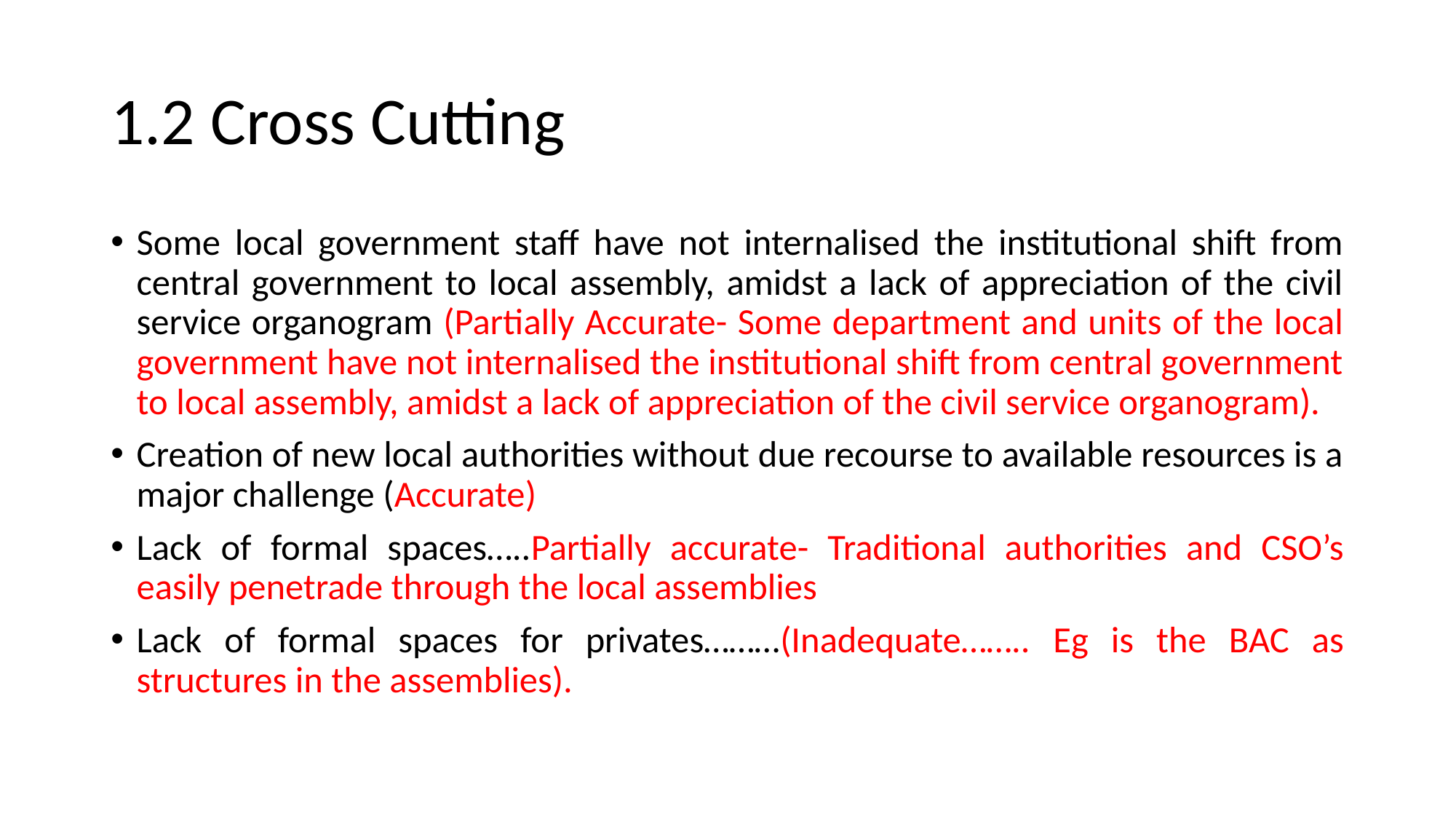

# 1.2 Cross Cutting
Some local government staff have not internalised the institutional shift from central government to local assembly, amidst a lack of appreciation of the civil service organogram (Partially Accurate- Some department and units of the local government have not internalised the institutional shift from central government to local assembly, amidst a lack of appreciation of the civil service organogram).
Creation of new local authorities without due recourse to available resources is a major challenge (Accurate)
Lack of formal spaces…..Partially accurate- Traditional authorities and CSO’s easily penetrade through the local assemblies
Lack of formal spaces for privates………(Inadequate…….. Eg is the BAC as structures in the assemblies).

4